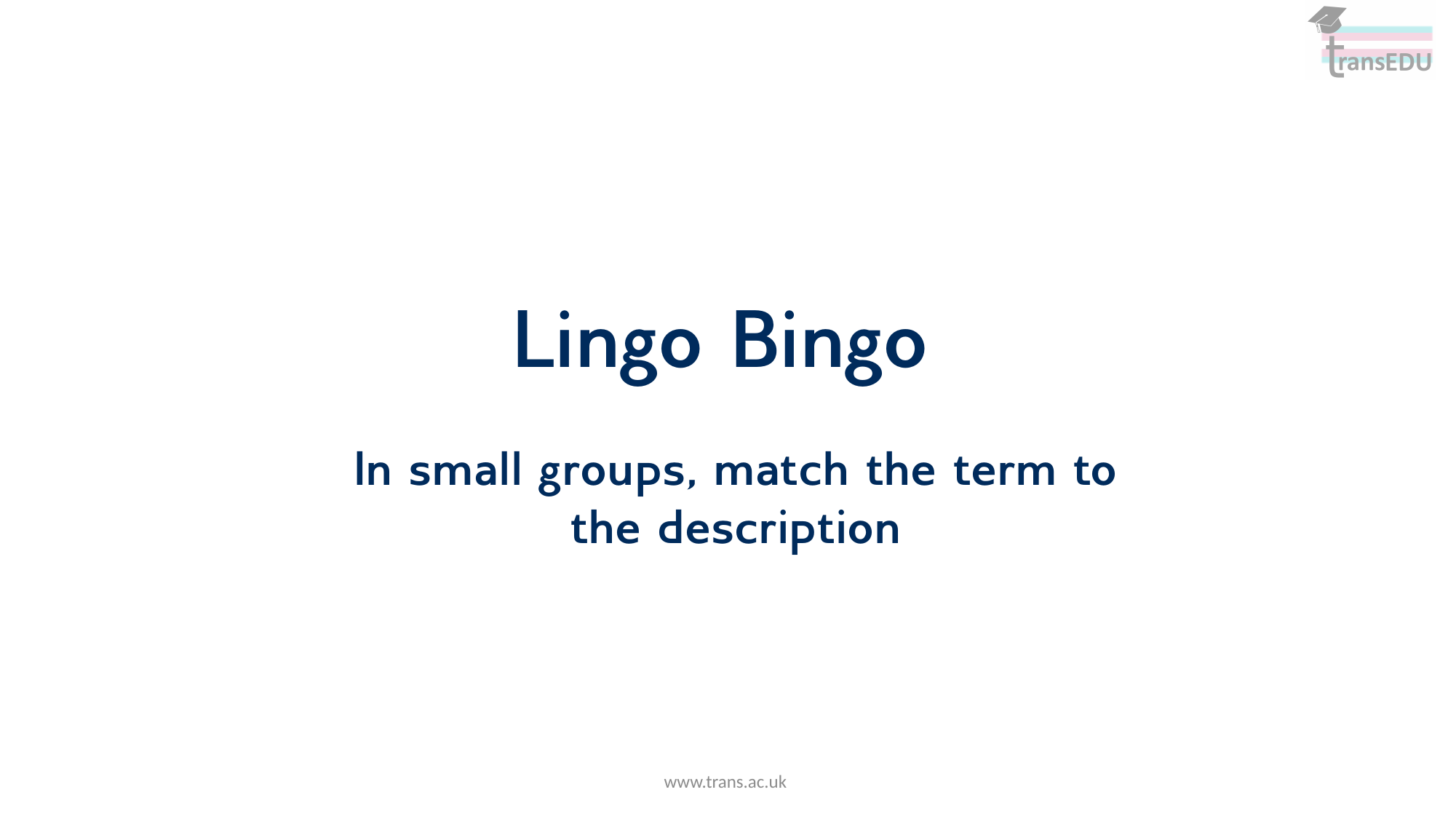

# Lingo Bingo
In small groups, match the term to the description
www.trans.ac.uk